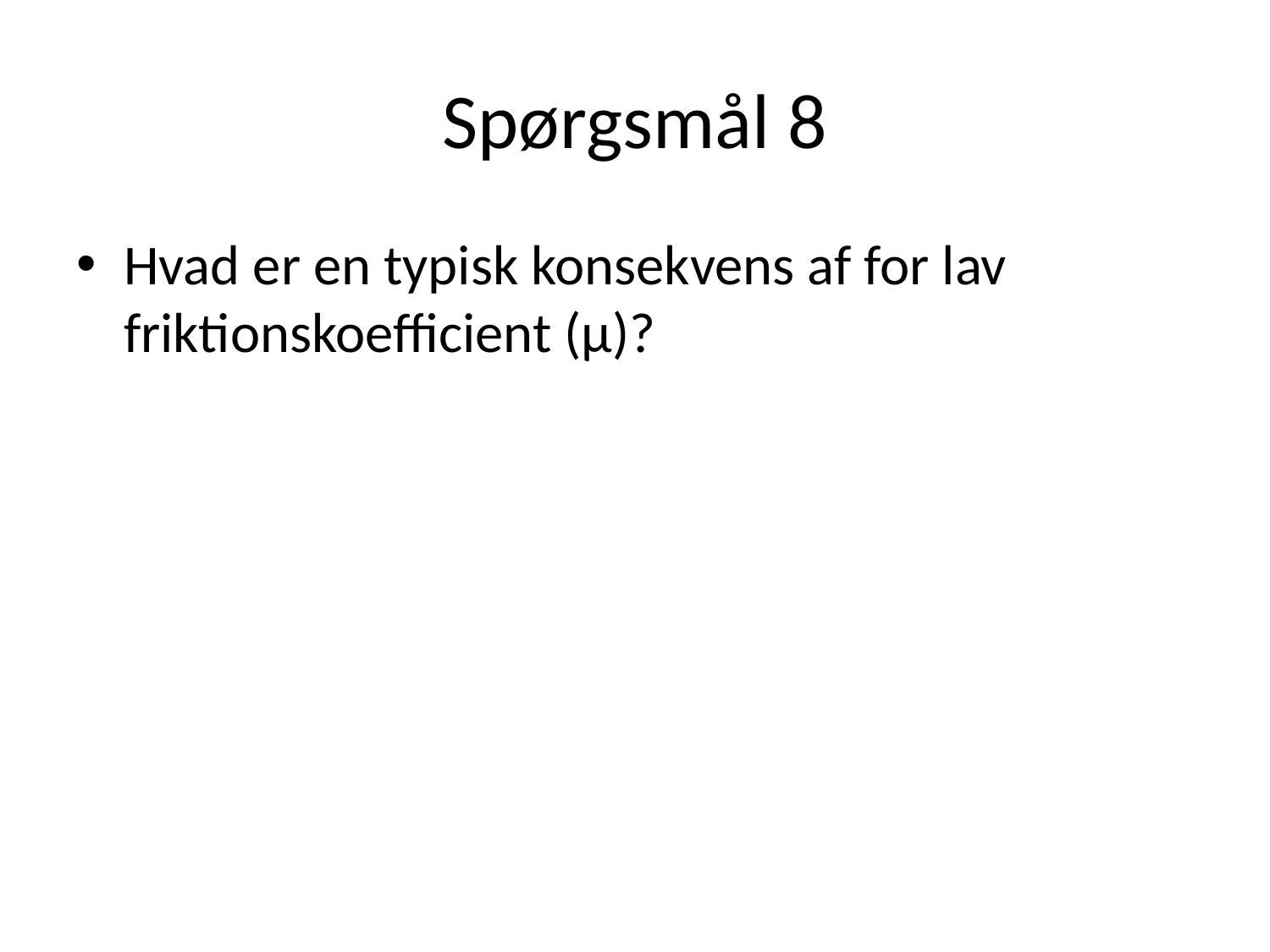

# Spørgsmål 8
Hvad er en typisk konsekvens af for lav friktionskoefficient (µ)?